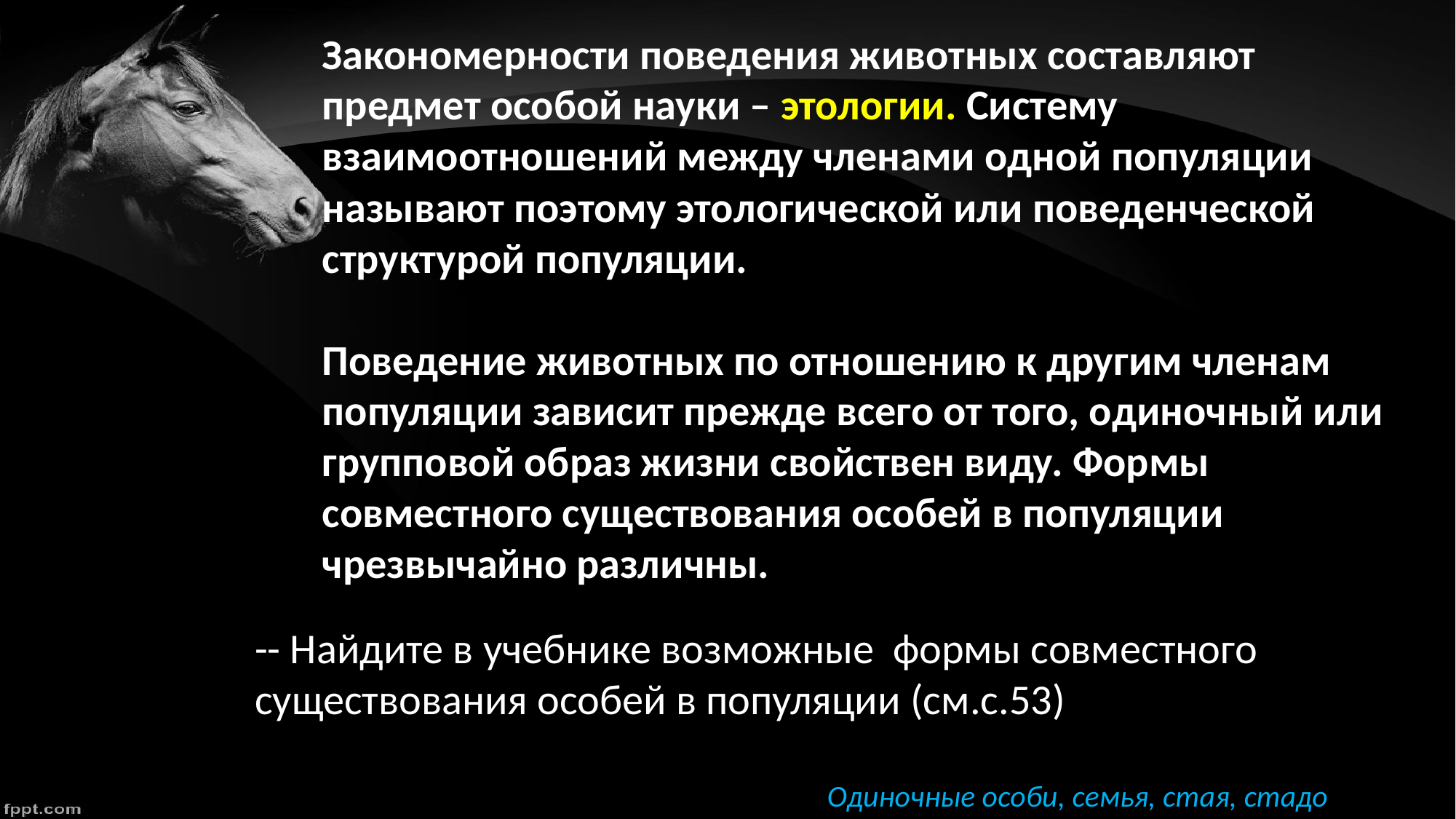

Закономерности поведения животных составляют предмет особой науки – этологии. Систему взаимоотношений между членами одной популяции называют поэтому этологической или поведенческой структурой популяции.

Поведение животных по отношению к другим членам популяции зависит прежде всего от того, одиночный или групповой образ жизни свойствен виду. Формы совместного существования особей в популяции чрезвычайно различны.
-- Найдите в учебнике возможные  формы совместного существования особей в популяции (см.с.53)
Одиночные особи, семья, стая, стадо